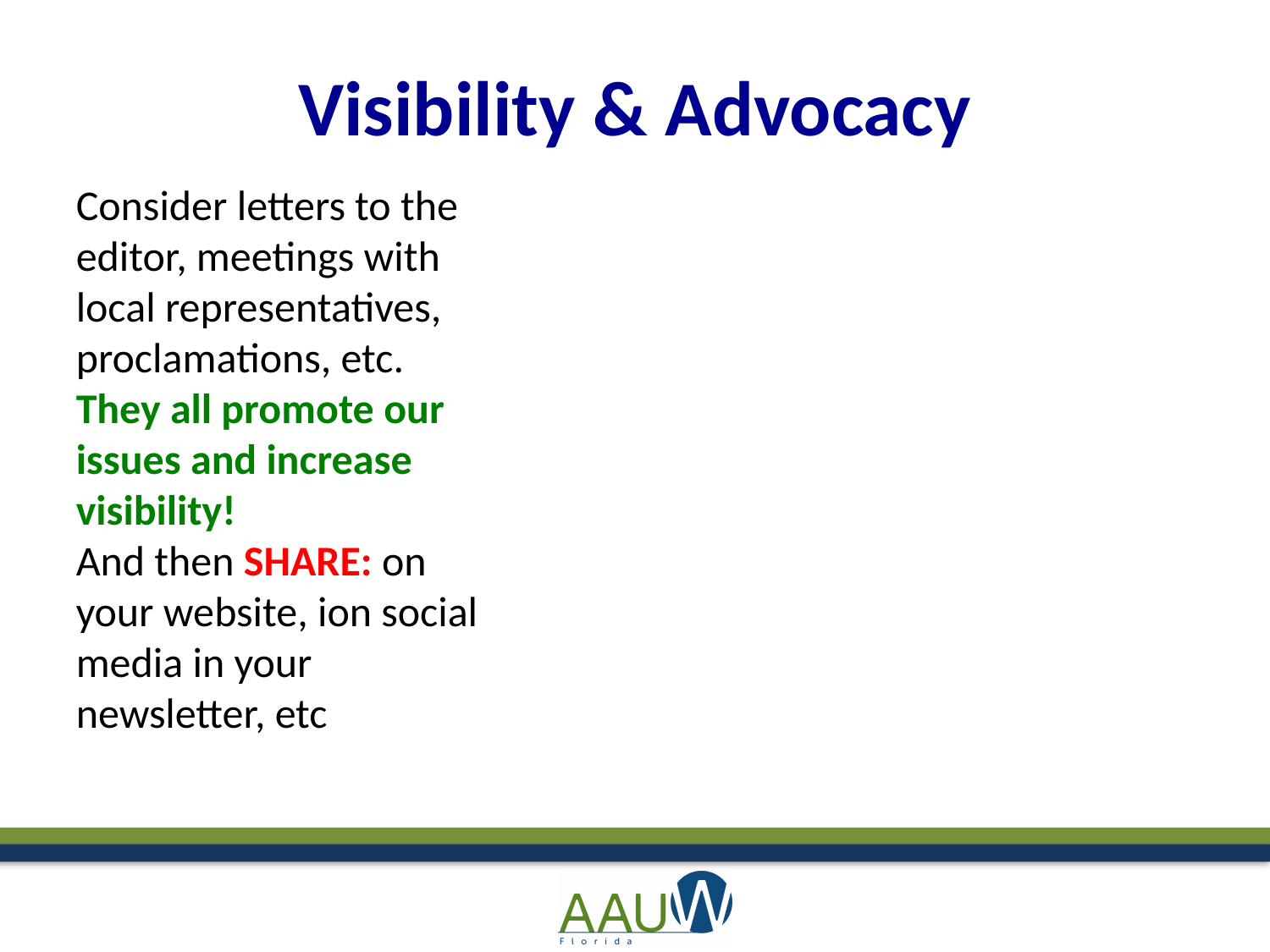

# Visibility & Advocacy
Consider letters to the editor, meetings with local representatives, proclamations, etc.  They all promote our issues and increase visibility!
And then SHARE: on your website, ion social media in your newsletter, etc